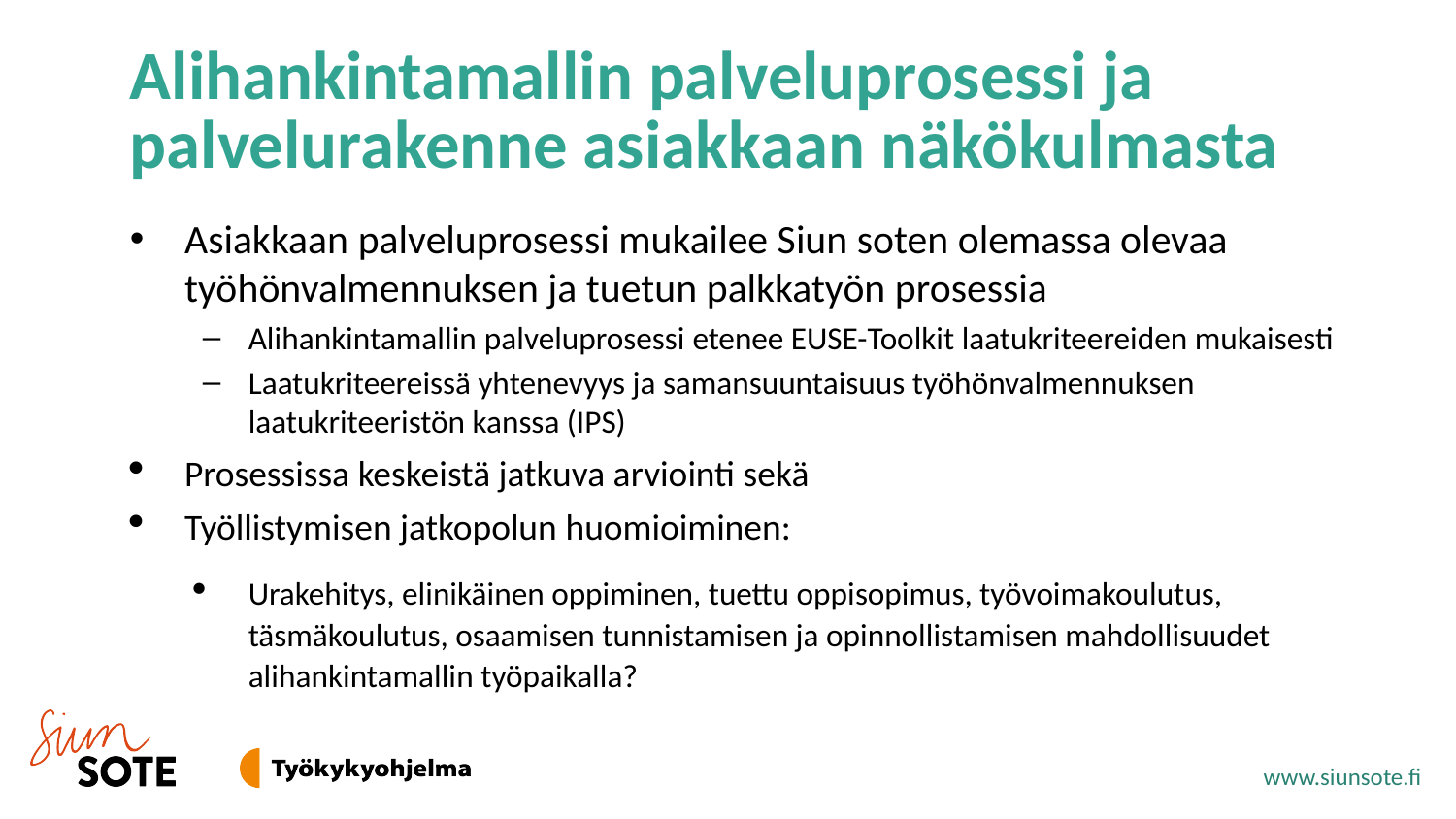

# Alihankintamallin palveluprosessi ja palvelurakenne asiakkaan näkökulmasta
Asiakkaan palveluprosessi mukailee Siun soten olemassa olevaa työhönvalmennuksen ja tuetun palkkatyön prosessia
Alihankintamallin palveluprosessi etenee EUSE-Toolkit laatukriteereiden mukaisesti
Laatukriteereissä yhtenevyys ja samansuuntaisuus työhönvalmennuksen laatukriteeristön kanssa (IPS)
Prosessissa keskeistä jatkuva arviointi sekä
Työllistymisen jatkopolun huomioiminen:
Urakehitys, elinikäinen oppiminen, tuettu oppisopimus, työvoimakoulutus, täsmäkoulutus, osaamisen tunnistamisen ja opinnollistamisen mahdollisuudet alihankintamallin työpaikalla?